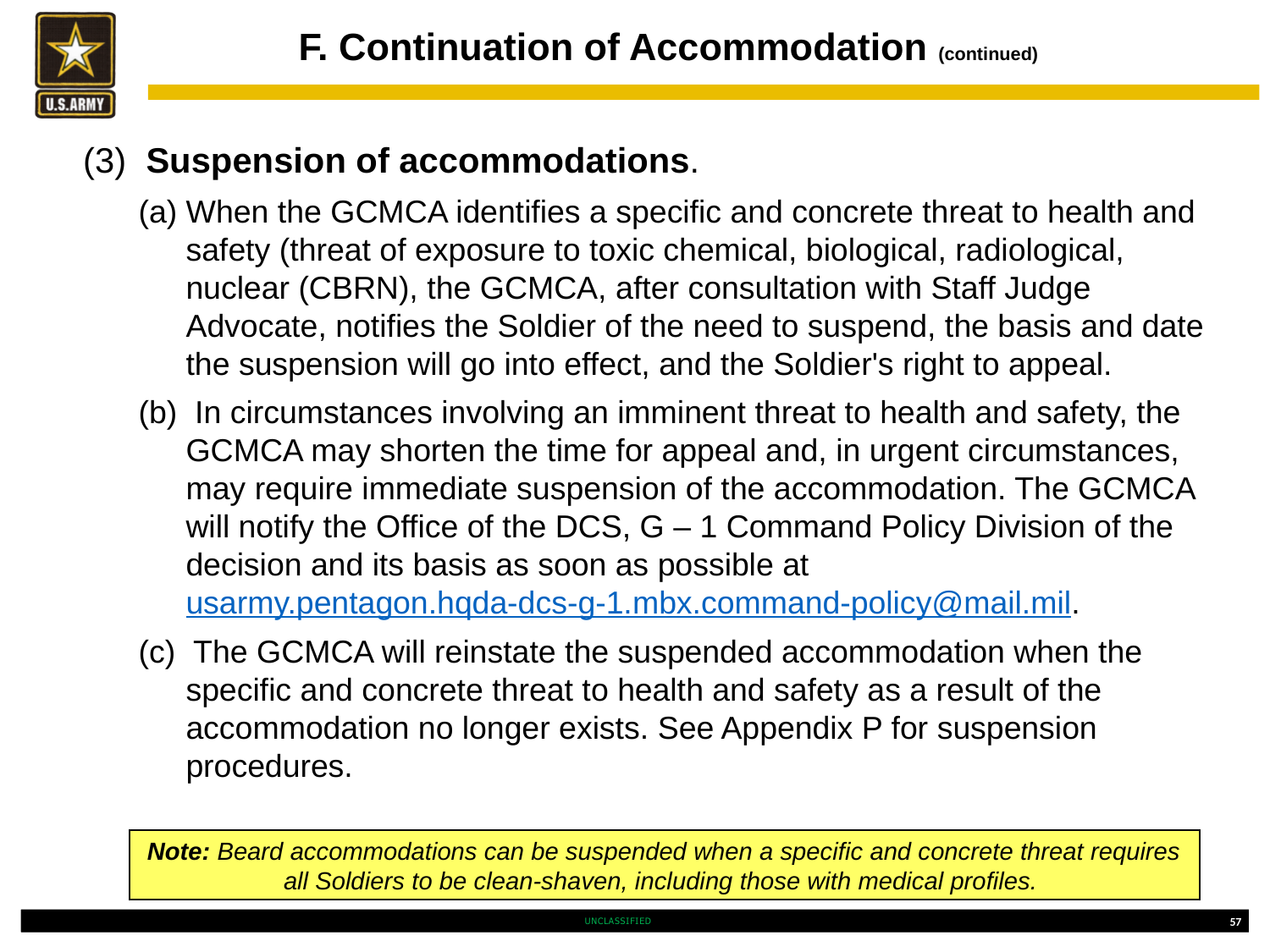

# F. Continuation of Accommodation (continued)
(3)  Suspension of accommodations.
(a) When the GCMCA identifies a specific and concrete threat to health and safety (threat of exposure to toxic chemical, biological, radiological, nuclear (CBRN), the GCMCA, after consultation with Staff Judge Advocate, notifies the Soldier of the need to suspend, the basis and date the suspension will go into effect, and the Soldier's right to appeal.
(b)  In circumstances involving an imminent threat to health and safety, the GCMCA may shorten the time for appeal and, in urgent circumstances, may require immediate suspension of the accommodation. The GCMCA will notify the Office of the DCS, G – 1 Command Policy Division of the decision and its basis as soon as possible at usarmy.pentagon.hqda-dcs-g-1.mbx.command-policy@mail.mil.
(c)  The GCMCA will reinstate the suspended accommodation when the specific and concrete threat to health and safety as a result of the accommodation no longer exists. See Appendix P for suspension procedures.

Note: Beard accommodations can be suspended when a specific and concrete threat requires all Soldiers to be clean-shaven, including those with medical profiles.